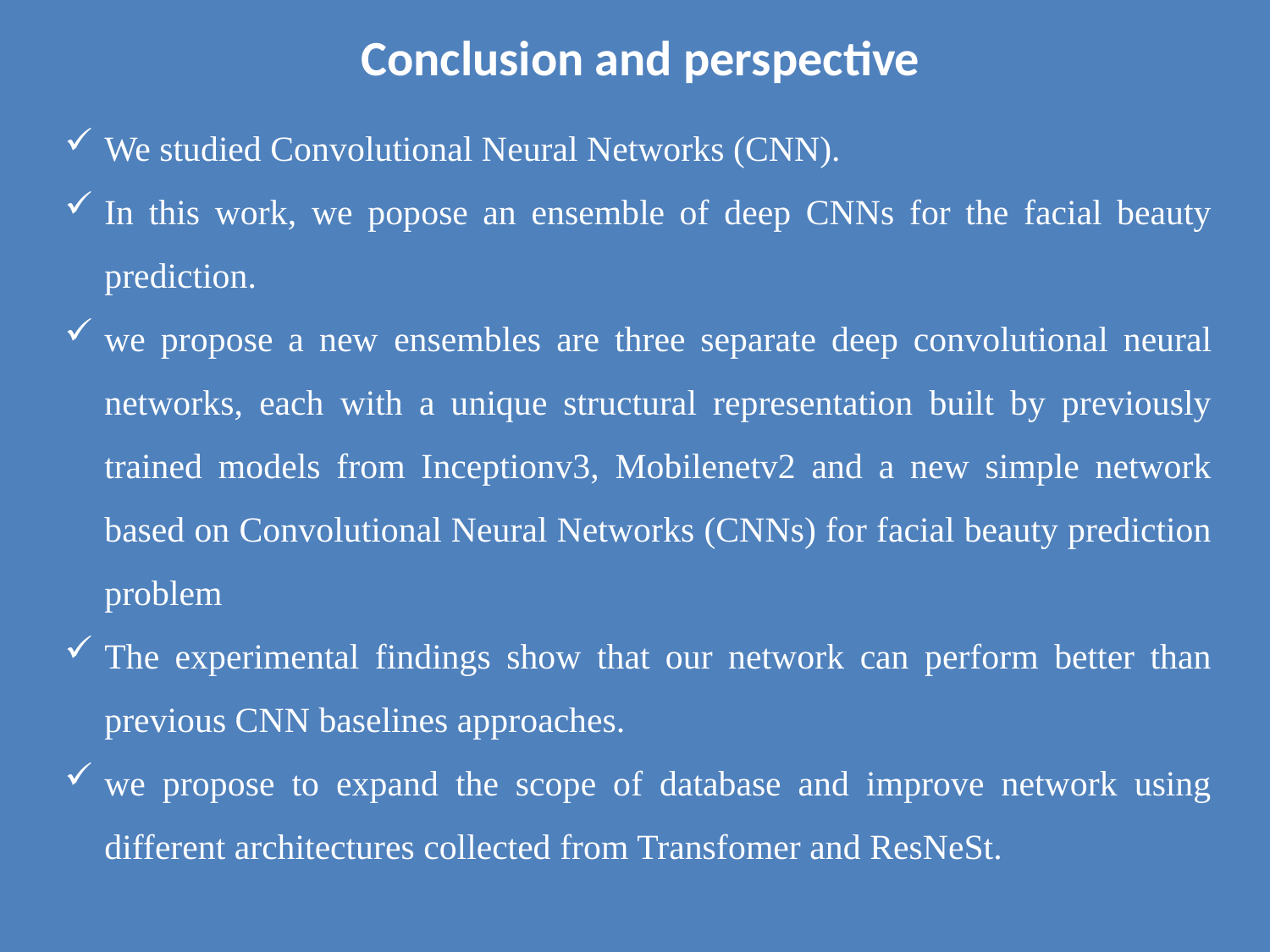

Conclusion and perspective
We studied Convolutional Neural Networks (CNN).
In this work, we popose an ensemble of deep CNNs for the facial beauty prediction.
we propose a new ensembles are three separate deep convolutional neural networks, each with a unique structural representation built by previously trained models from Inceptionv3, Mobilenetv2 and a new simple network based on Convolutional Neural Networks (CNNs) for facial beauty prediction problem
The experimental findings show that our network can perform better than previous CNN baselines approaches.
we propose to expand the scope of database and improve network using different architectures collected from Transfomer and ResNeSt.